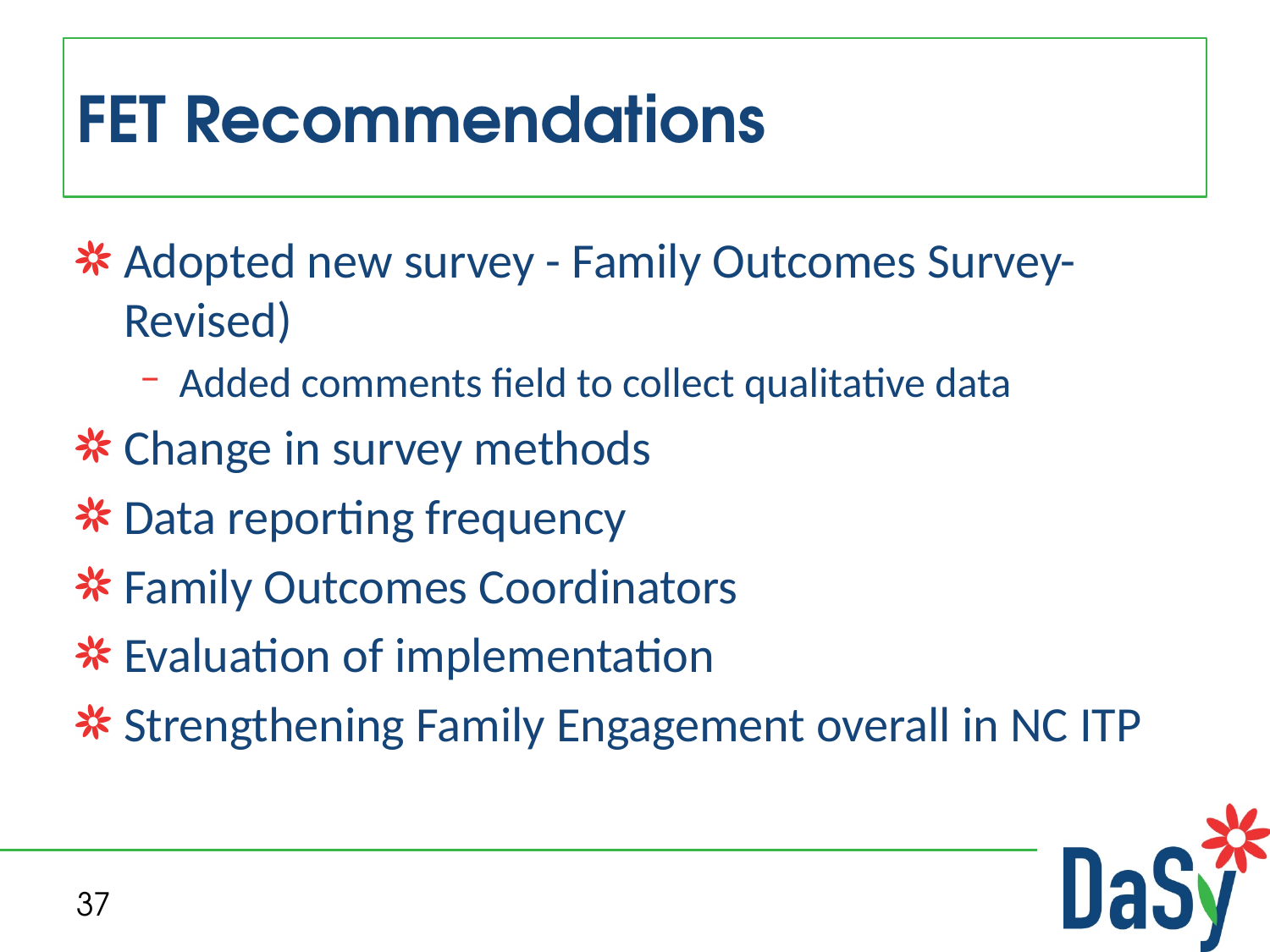

# FET Recommendations
Adopted new survey - Family Outcomes Survey-Revised)
Added comments field to collect qualitative data
Change in survey methods
Data reporting frequency
Family Outcomes Coordinators
Evaluation of implementation
Strengthening Family Engagement overall in NC ITP
37